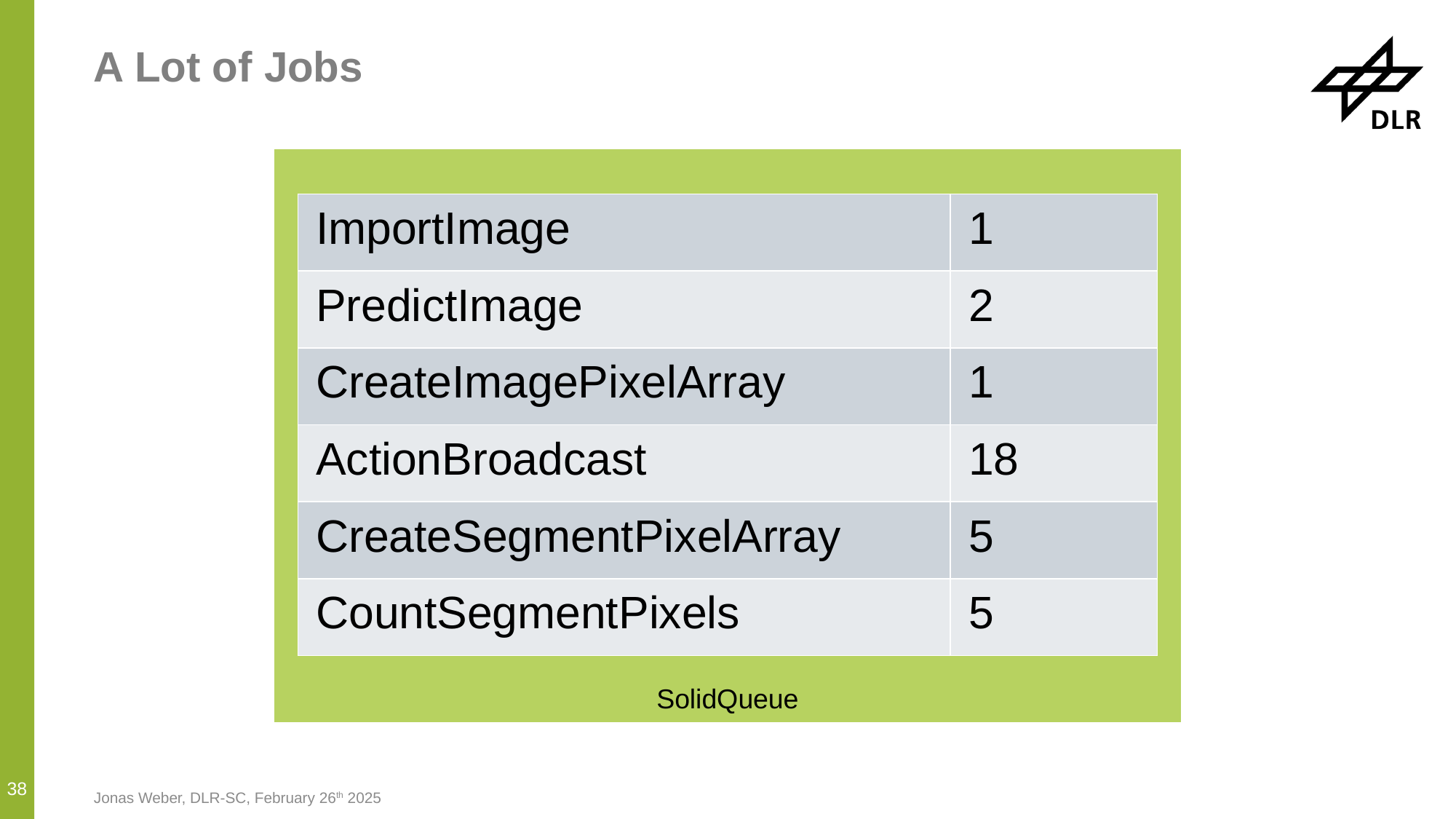

# A Lot of Jobs
SolidQueue
| ImportImage | 1 |
| --- | --- |
| PredictImage | 2 |
| CreateImagePixelArray | 1 |
| ActionBroadcast | 18 |
| CreateSegmentPixelArray | 5 |
| CountSegmentPixels | 5 |
38
Jonas Weber, DLR-SC, February 26th 2025